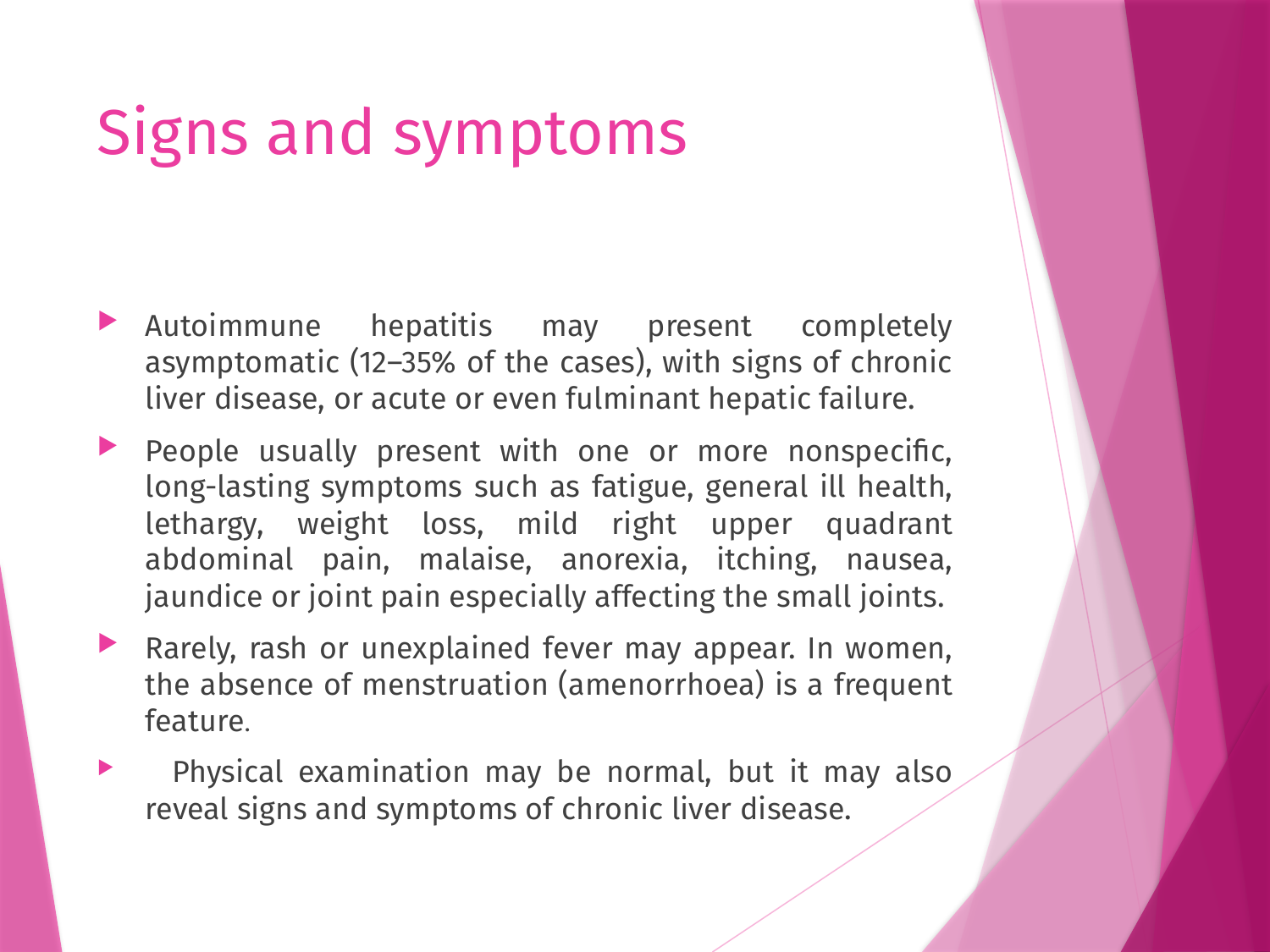

# Signs and symptoms
Autoimmune hepatitis may present completely asymptomatic (12–35% of the cases), with signs of chronic liver disease, or acute or even fulminant hepatic failure.
People usually present with one or more nonspecific, long-lasting symptoms such as fatigue, general ill health, lethargy, weight loss, mild right upper quadrant abdominal pain, malaise, anorexia, itching, nausea, jaundice or joint pain especially affecting the small joints.
Rarely, rash or unexplained fever may appear. In women, the absence of menstruation (amenorrhoea) is a frequent feature.
  Physical examination may be normal, but it may also reveal signs and symptoms of chronic liver disease.